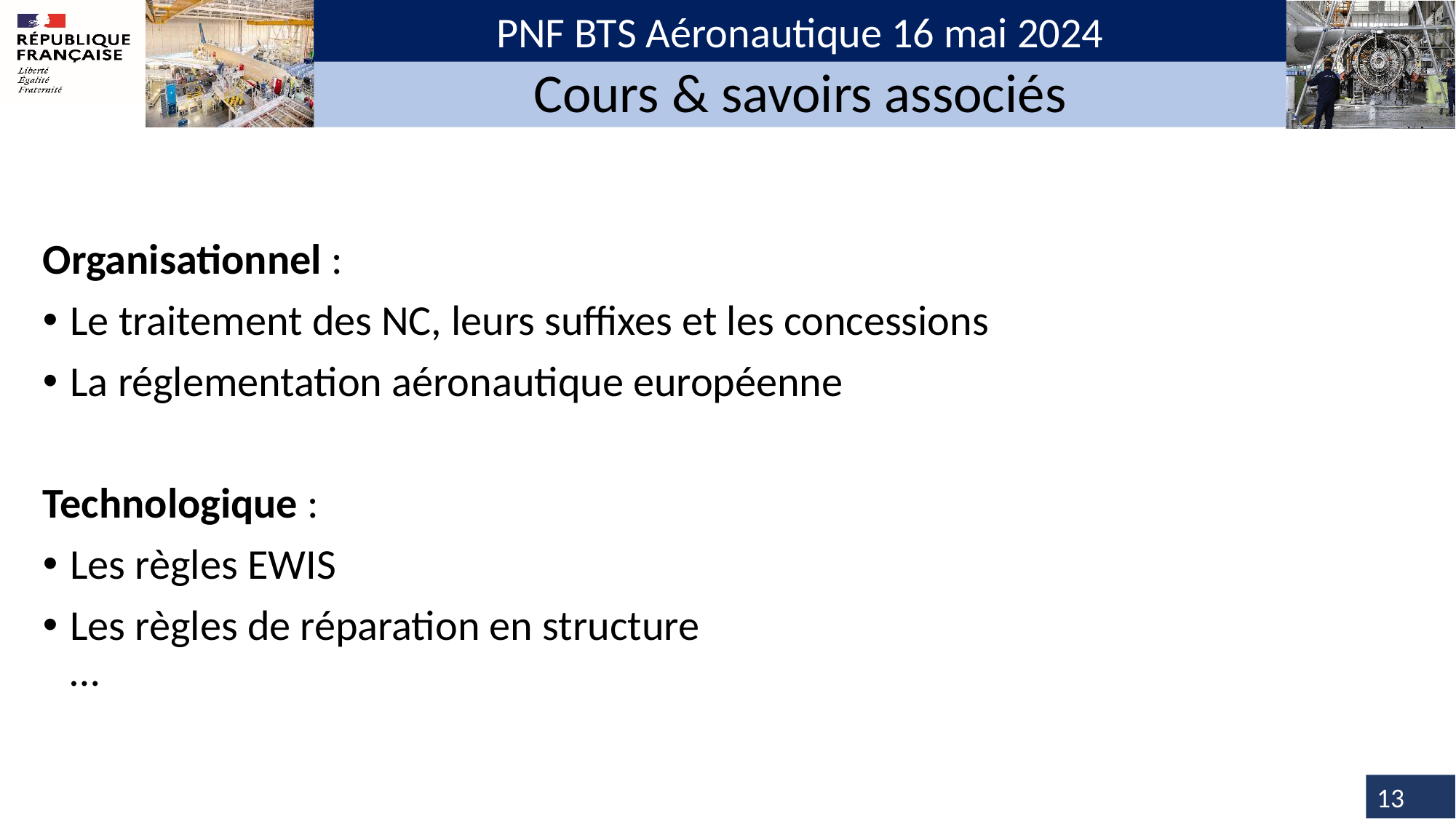

PNF BTS Aéronautique 16 mai 2024
PNF BTS Aéronautique 16 mai 2024
Cours & savoirs associés

Organisationnel :
Le traitement des NC, leurs suffixes et les concessions
La réglementation aéronautique européenne

Technologique :
Les règles EWIS
Les règles de réparation en structure
…